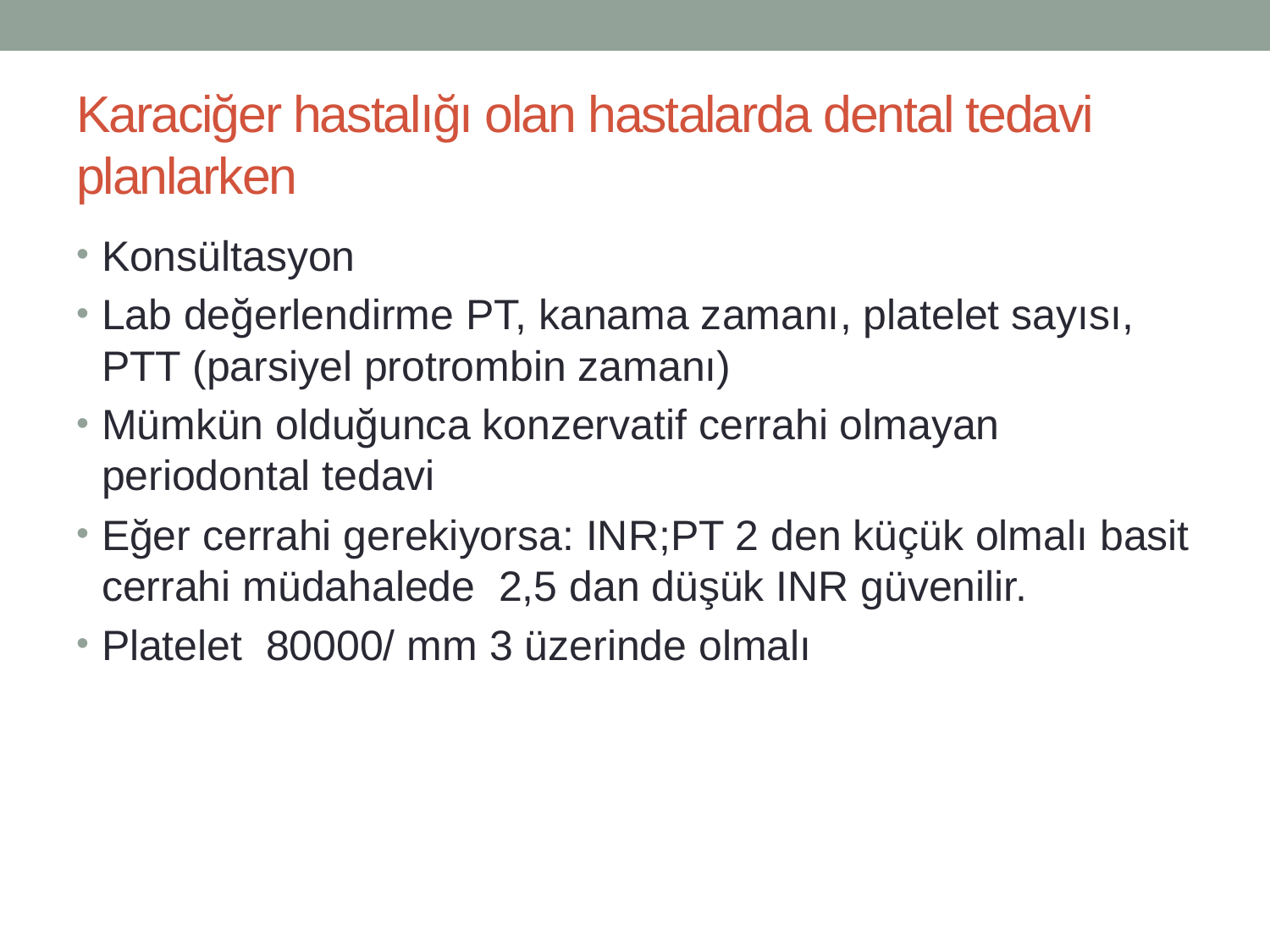

# Karaciğer hastalığı olan hastalarda dental tedavi planlarken
Konsültasyon
Lab değerlendirme PT, kanama zamanı, platelet sayısı, PTT (parsiyel protrombin zamanı)
Mümkün olduğunca konzervatif cerrahi olmayan periodontal tedavi
Eğer cerrahi gerekiyorsa: INR;PT 2 den küçük olmalı basit cerrahi müdahalede  2,5 dan düşük INR güvenilir.
Platelet  80000/ mm 3 üzerinde olmalı